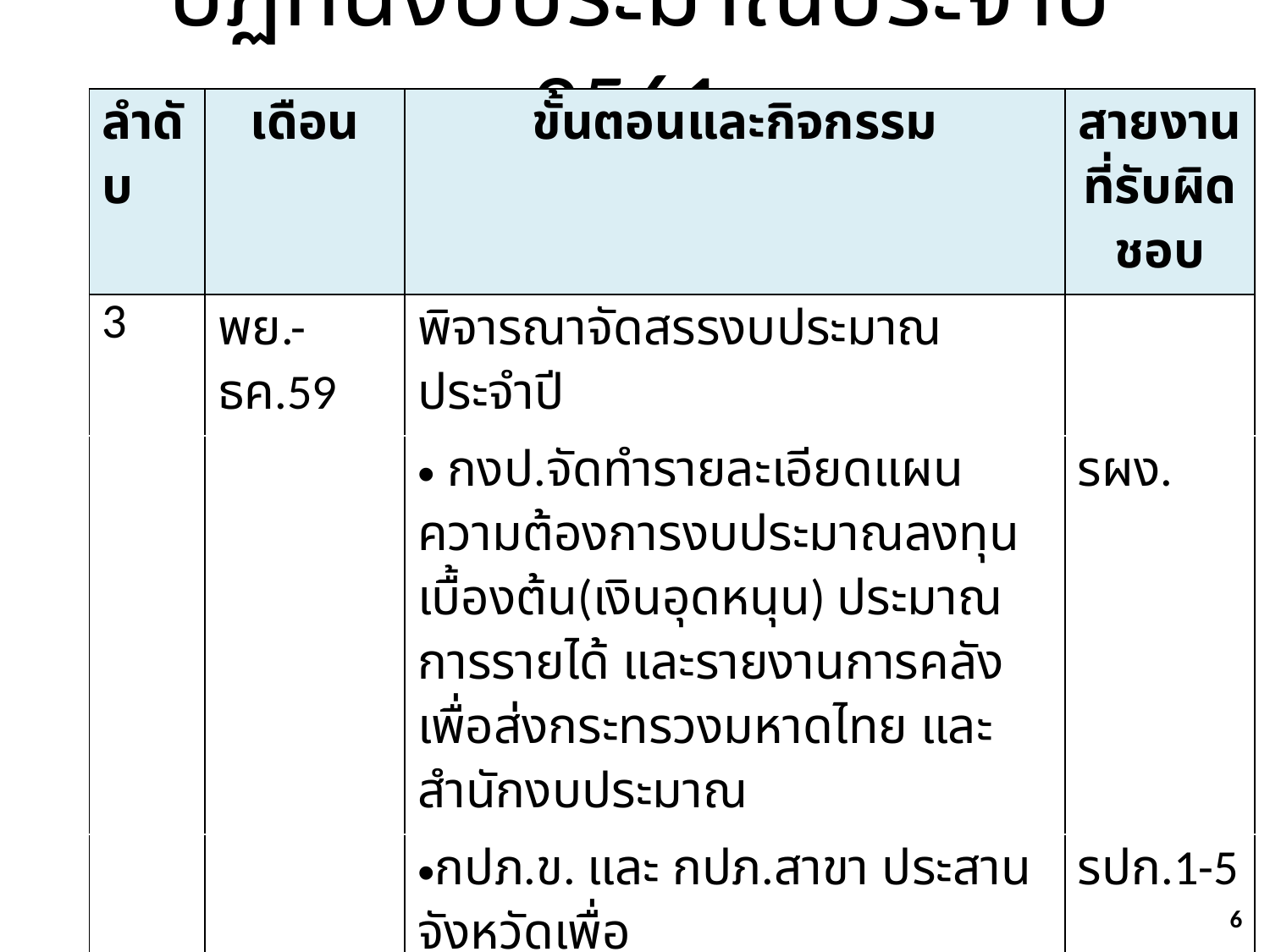

# ปฏิทินงบประมาณประจำปี 2561
| ลำดับ | เดือน | ขั้นตอนและกิจกรรม | สายงานที่รับผิดชอบ |
| --- | --- | --- | --- |
| 3 | พย.-ธค.59 | พิจารณาจัดสรรงบประมาณประจำปี |  |
|  |  | กงป.จัดทำรายละเอียดแผนความต้องการงบประมาณลงทุนเบื้องต้น(เงินอุดหนุน) ประมาณการรายได้ และรายงานการคลัง เพื่อส่งกระทรวงมหาดไทย และสำนักงบประมาณ | รผง. |
|  |  | กปภ.ข. และ กปภ.สาขา ประสานจังหวัดเพื่อ | รปก.1-5 |
| 4 | มค.-กพ.60 | ขอให้สนับสนุนโครงการ และงบประมาณ การเสนองบประมาณประจำปี กงป.จัดทำคำขอตั้งงบประมาณรายจ่ายประจำปี(เงินอุดหนุน) และประมาณการรายได้ | รผง. |
|  |  | รายจ่าย ส่งมหาดไทย และสำนักงบประมาณ |  |
6